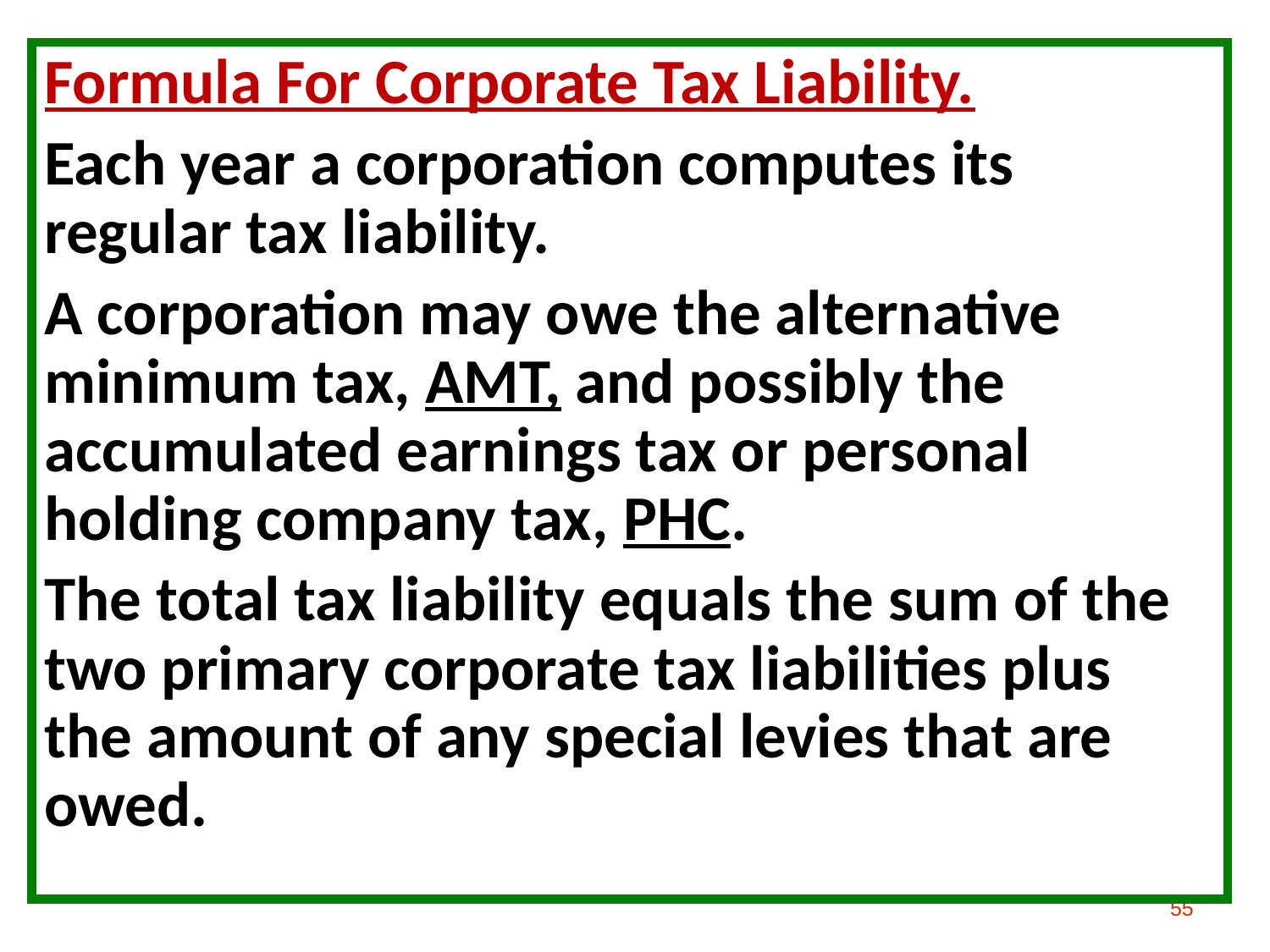

#
Formula For Corporate Tax Liability.
Each year a corporation computes its regular tax liability.
A corporation may owe the alternative minimum tax, AMT, and possibly the accumulated earnings tax or personal holding company tax, PHC.
The total tax liability equals the sum of the two primary corporate tax liabilities plus the amount of any special levies that are owed.
55